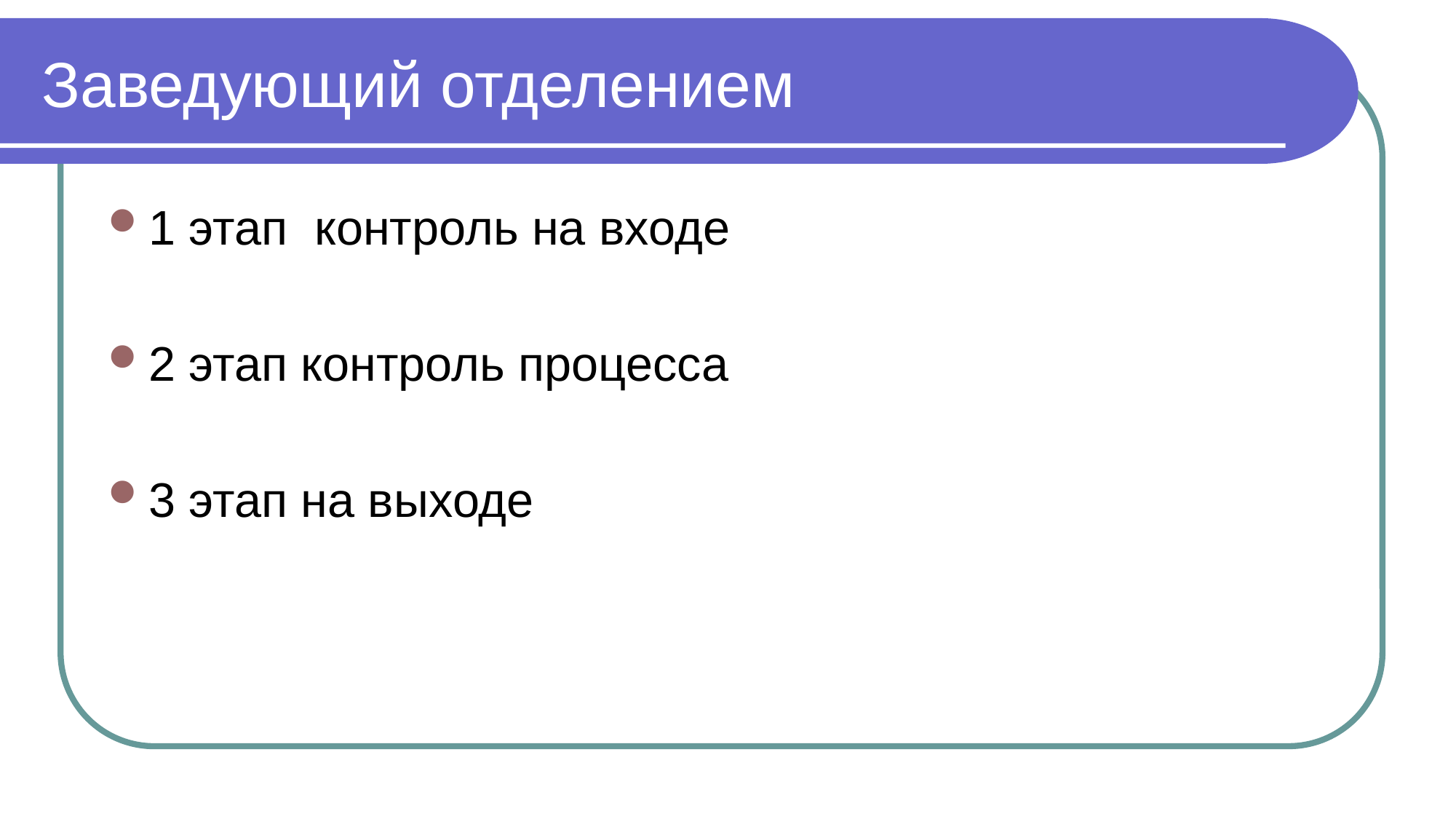

# Заведующий отделением
1 этап  контроль на входе

2 этап контроль процесса

3 этап на выходе